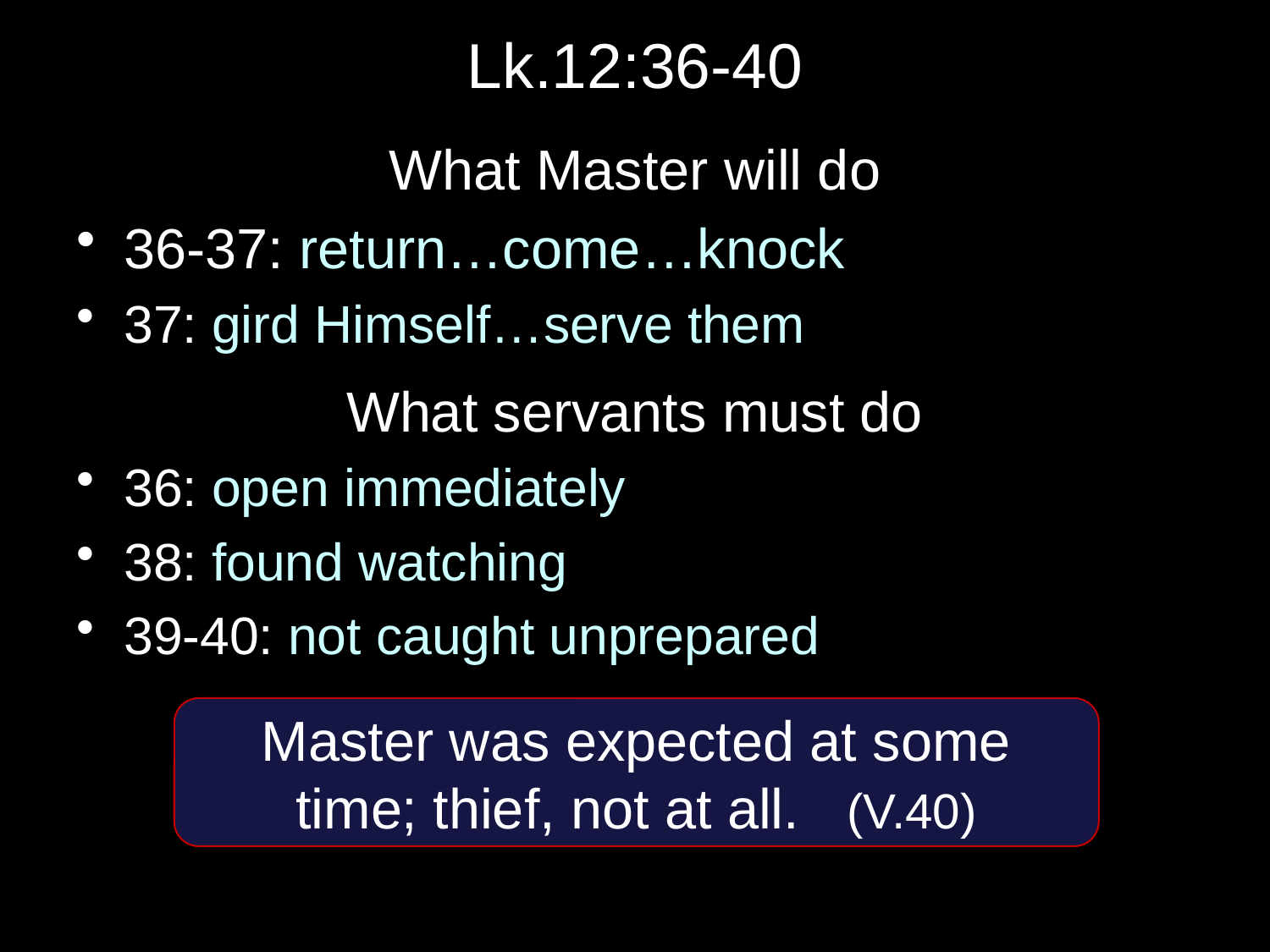

# Lk.12:36-40
What Master will do
36-37: return…come…knock
37: gird Himself…serve them
What servants must do
36: open immediately
38: found watching
39-40: not caught unprepared

Master was expected at some time; thief, not at all.   (V.40)